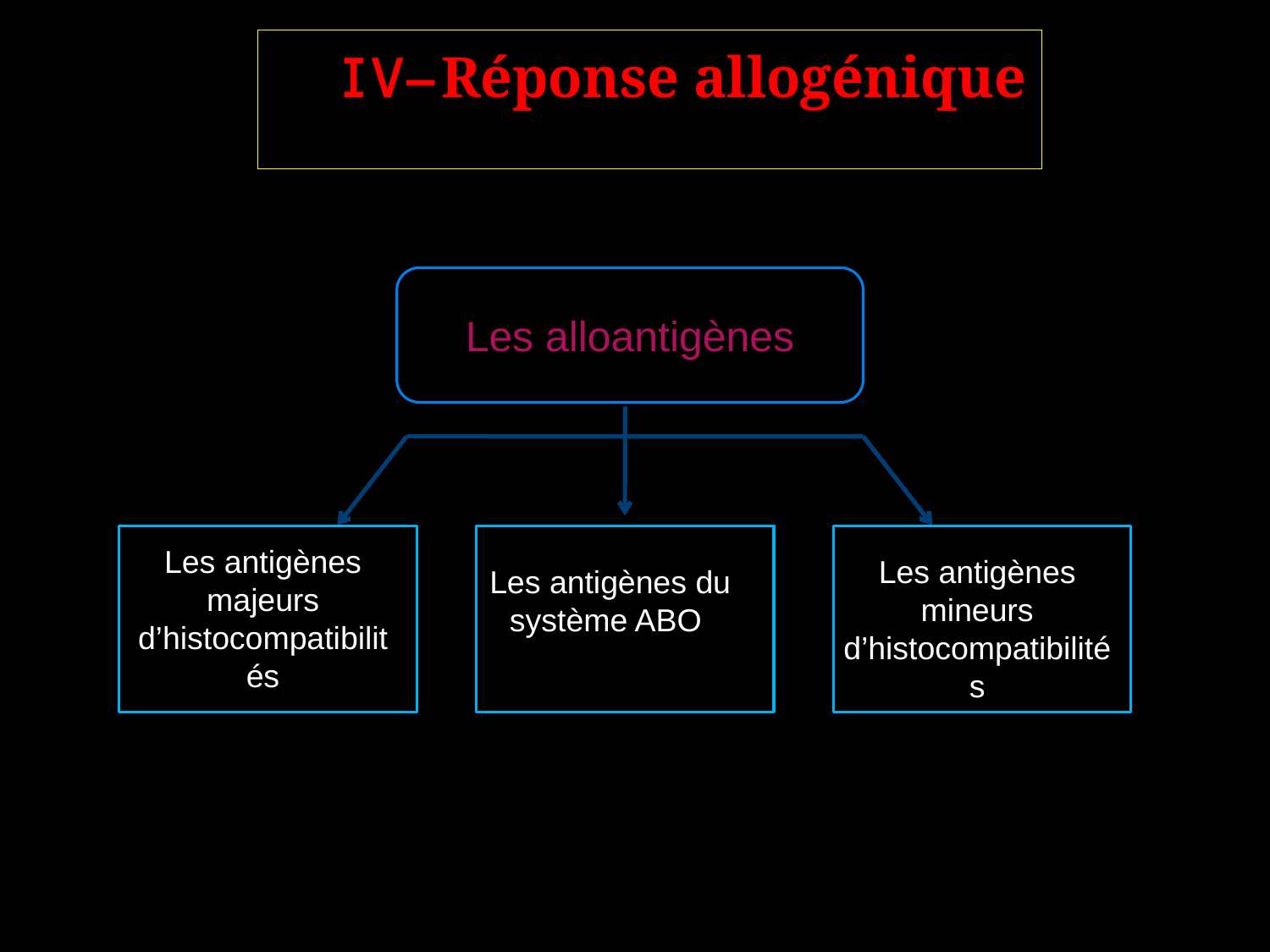

# IV-Réponse allogénique
Les alloantigènes

Les antigènes majeurs d’histocompatibilités
Les antigènes mineurs d’histocompatibilités
Les antigènes du système ABO